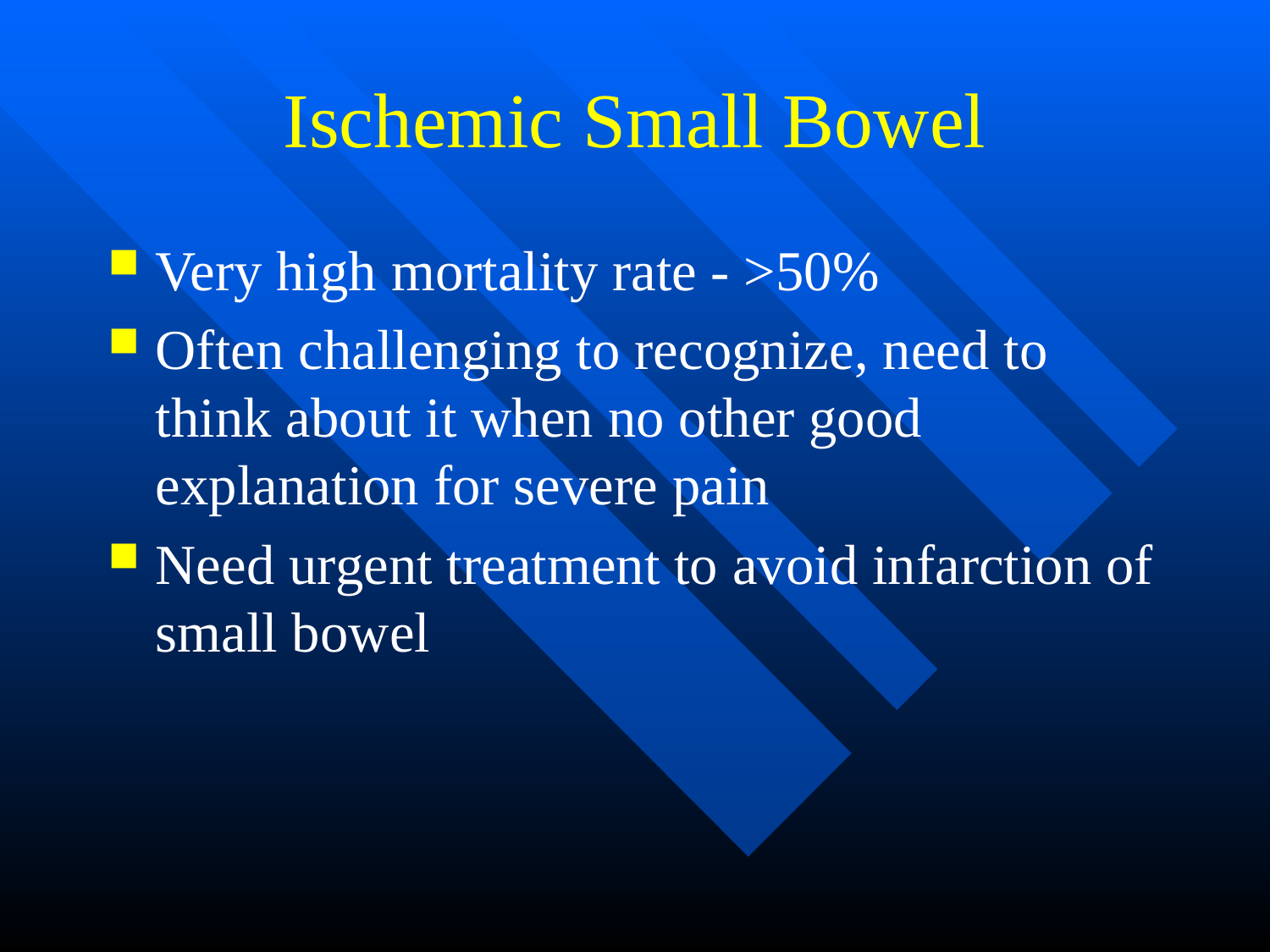

# Ischemic Small Bowel
Very high mortality rate - >50%
Often challenging to recognize, need to think about it when no other good explanation for severe pain
Need urgent treatment to avoid infarction of small bowel